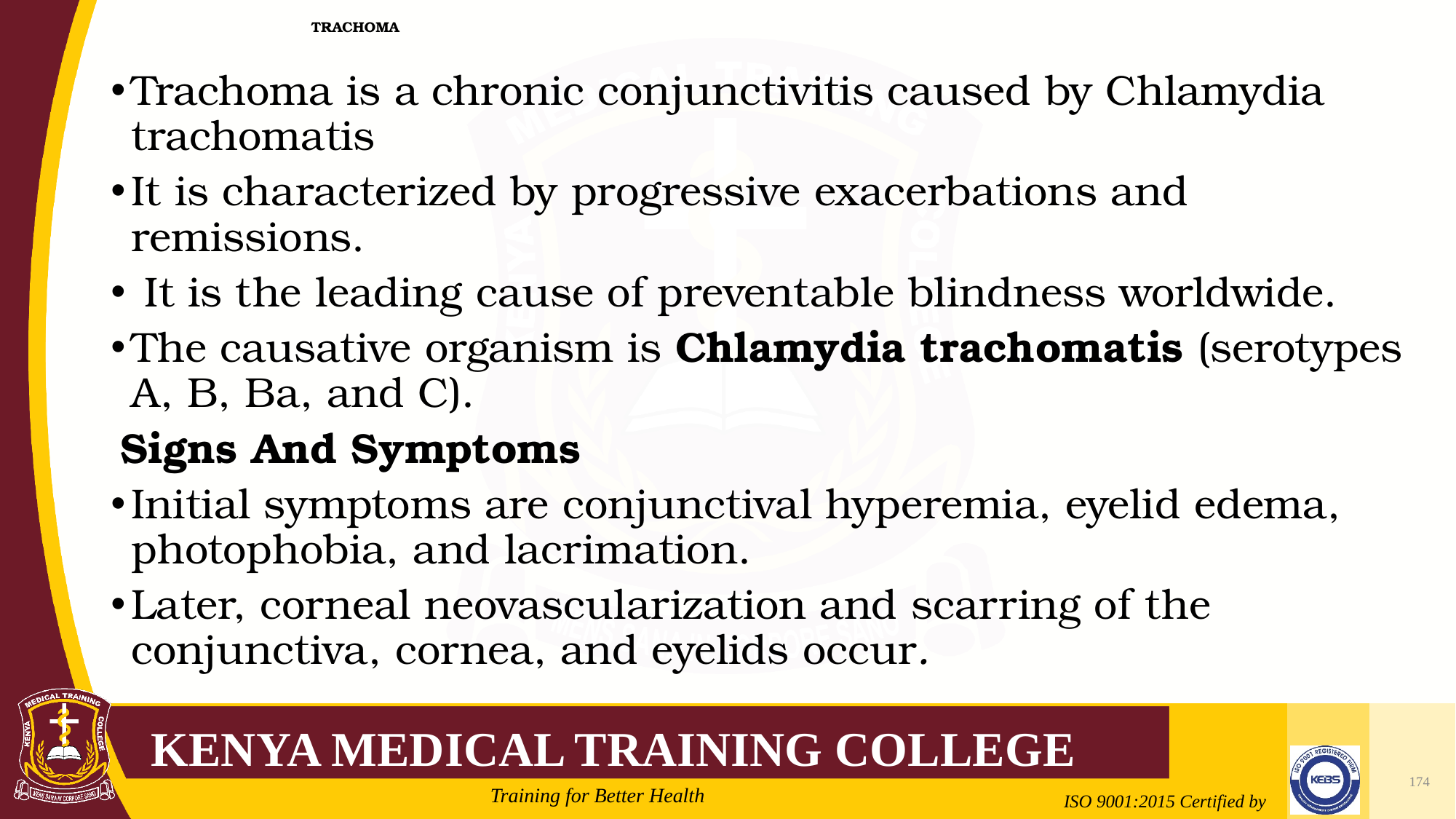

# Trachoma
Trachoma is a chronic conjunctivitis caused by Chlamydia trachomatis
It is characterized by progressive exacerbations and remissions.
 It is the leading cause of preventable blindness worldwide.
The causative organism is Chlamydia trachomatis (serotypes A, B, Ba, and C).
Signs And Symptoms
Initial symptoms are conjunctival hyperemia, eyelid edema, photophobia, and lacrimation.
Later, corneal neovascularization and scarring of the conjunctiva, cornea, and eyelids occur.

174
2/21/2022
Mrs. Cate Mungania Kimathi-Bsc. N